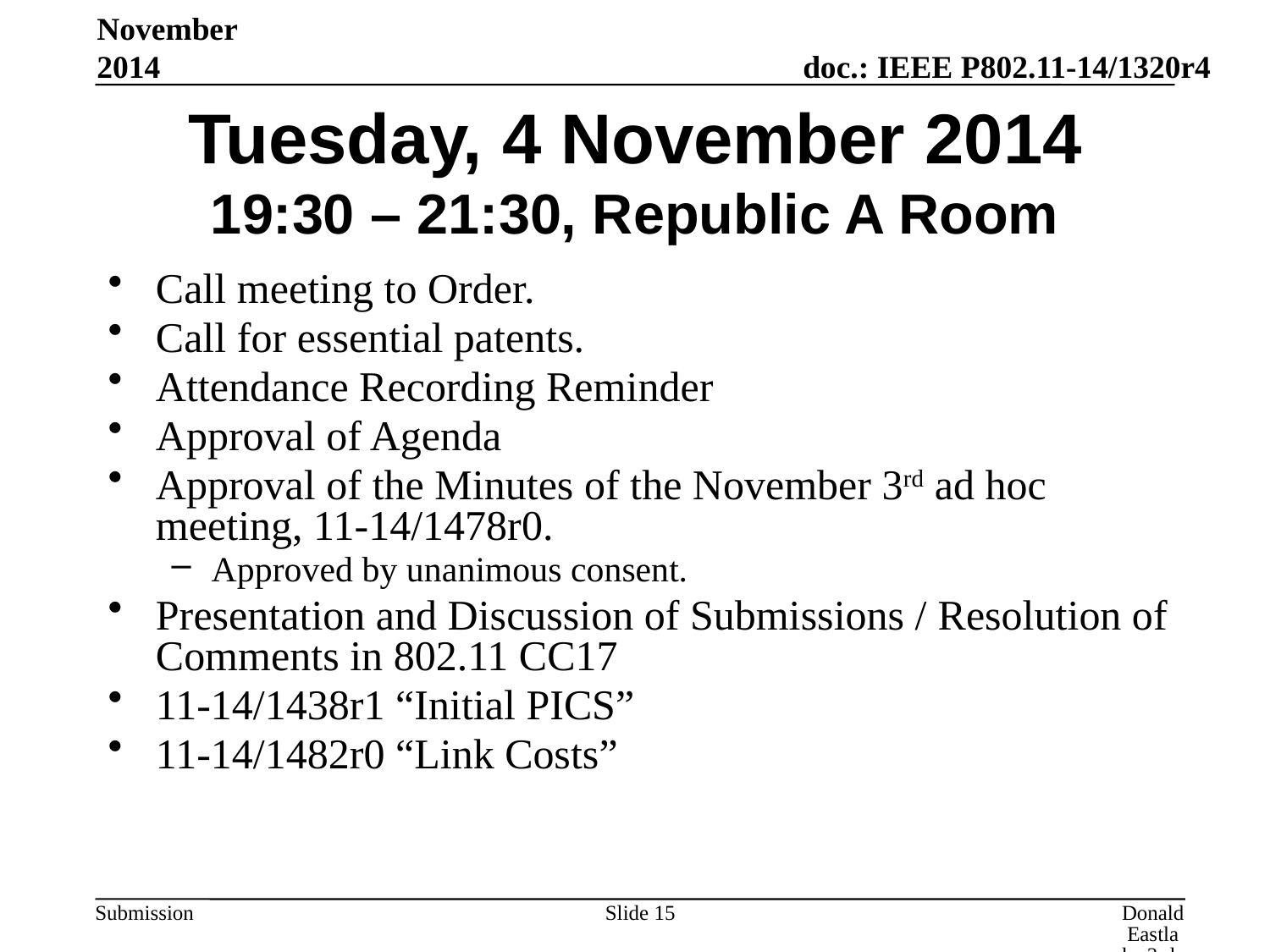

November 2014
# Tuesday, 4 November 2014 19:30 – 21:30, Republic A Room
Call meeting to Order.
Call for essential patents.
Attendance Recording Reminder
Approval of Agenda
Approval of the Minutes of the November 3rd ad hoc meeting, 11-14/1478r0.
Approved by unanimous consent.
Presentation and Discussion of Submissions / Resolution of Comments in 802.11 CC17
11-14/1438r1 “Initial PICS”
11-14/1482r0 “Link Costs”
Slide 15
Donald Eastlake 3rd, Huawei Technologies